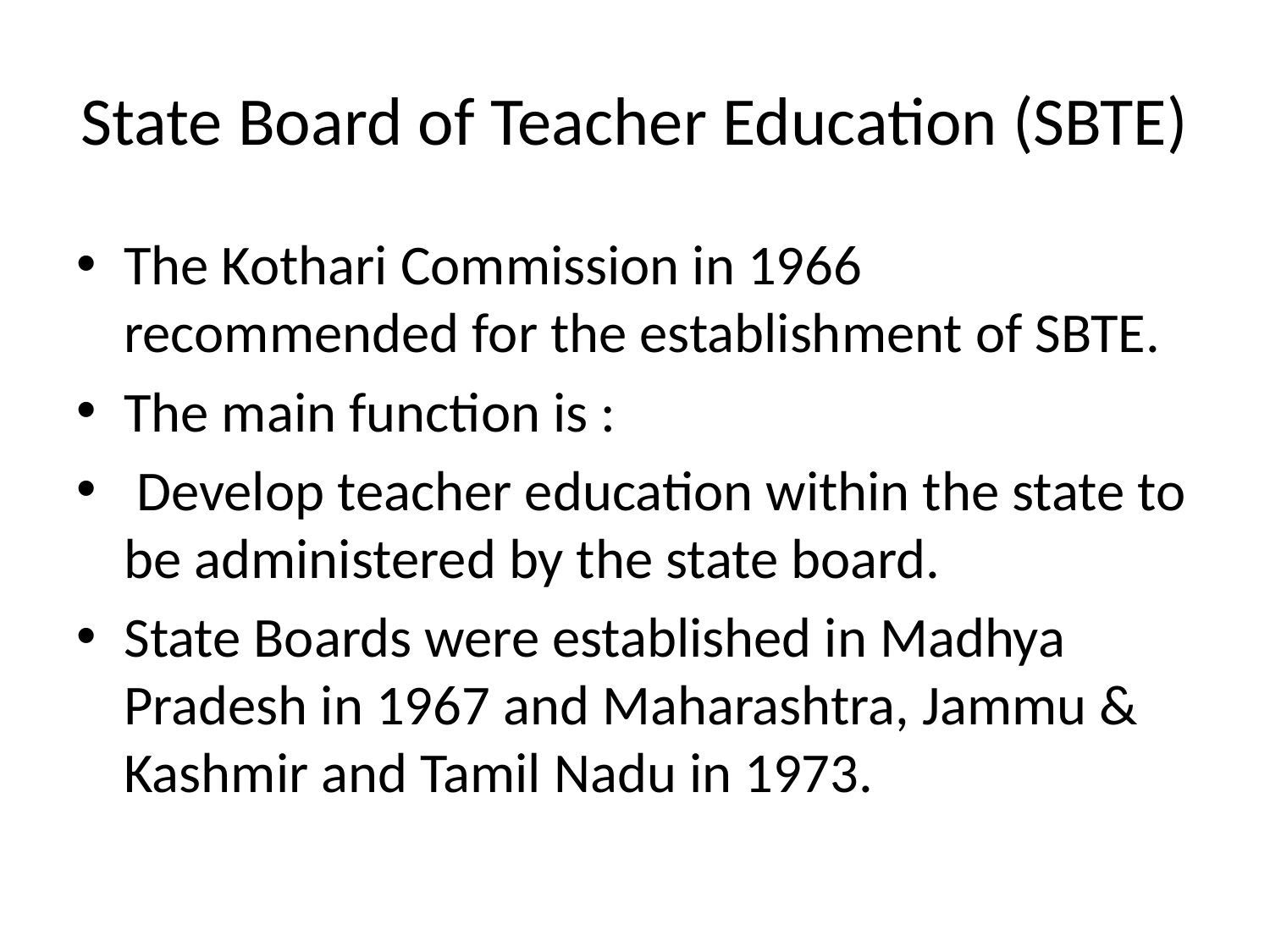

# State Board of Teacher Education (SBTE)
The Kothari Commission in 1966 recommended for the establishment of SBTE.
The main function is :
 Develop teacher education within the state to be administered by the state board.
State Boards were established in Madhya Pradesh in 1967 and Maharashtra, Jammu & Kashmir and Tamil Nadu in 1973.